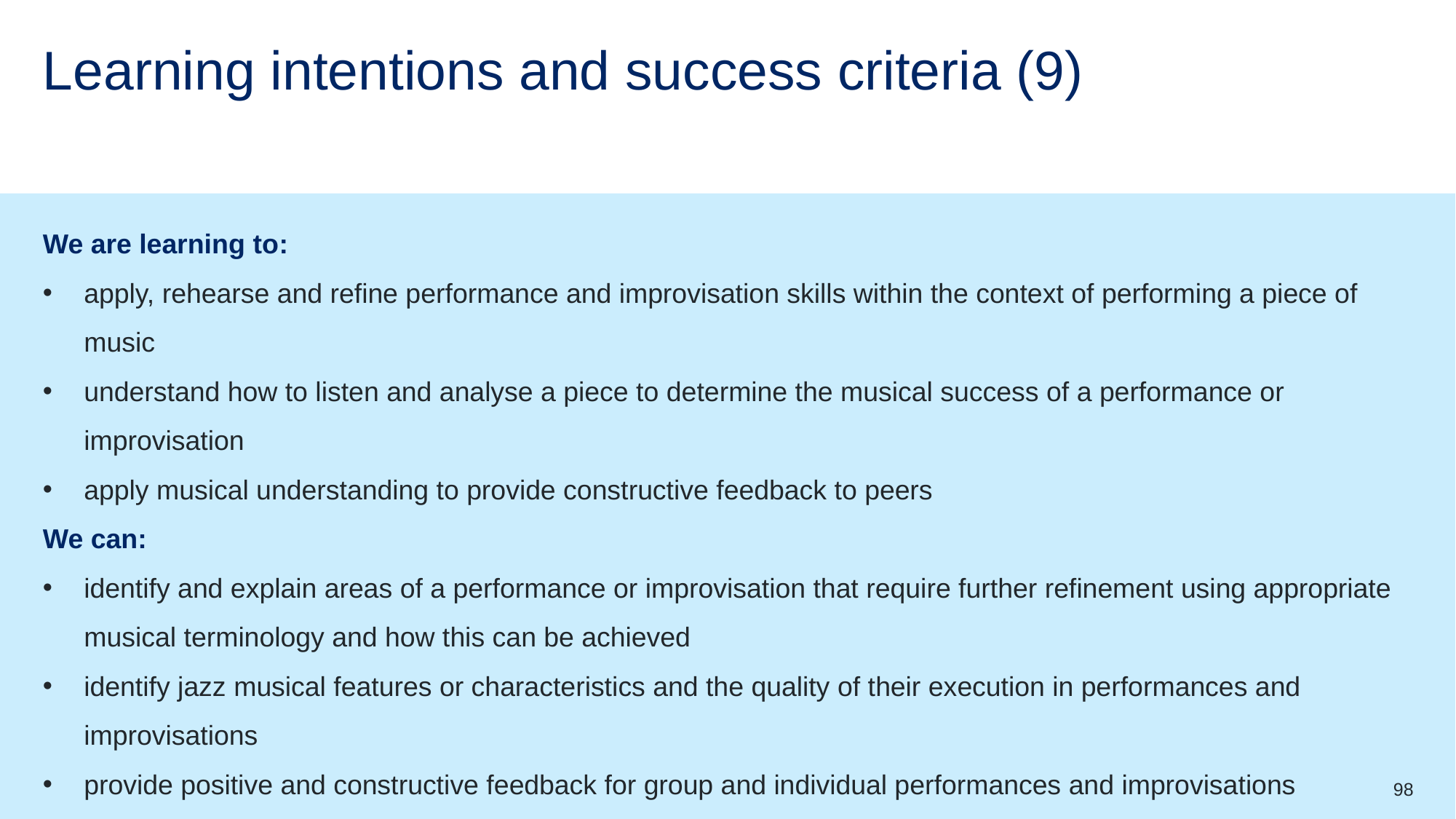

# Learning intentions and success criteria (9)
We are learning to:
apply, rehearse and refine performance and improvisation skills within the context of performing a piece of music
understand how to listen and analyse a piece to determine the musical success of a performance or improvisation
apply musical understanding to provide constructive feedback to peers
We can:
identify and explain areas of a performance or improvisation that require further refinement using appropriate musical terminology and how this can be achieved
identify jazz musical features or characteristics and the quality of their execution in performances and improvisations
provide positive and constructive feedback for group and individual performances and improvisations
98